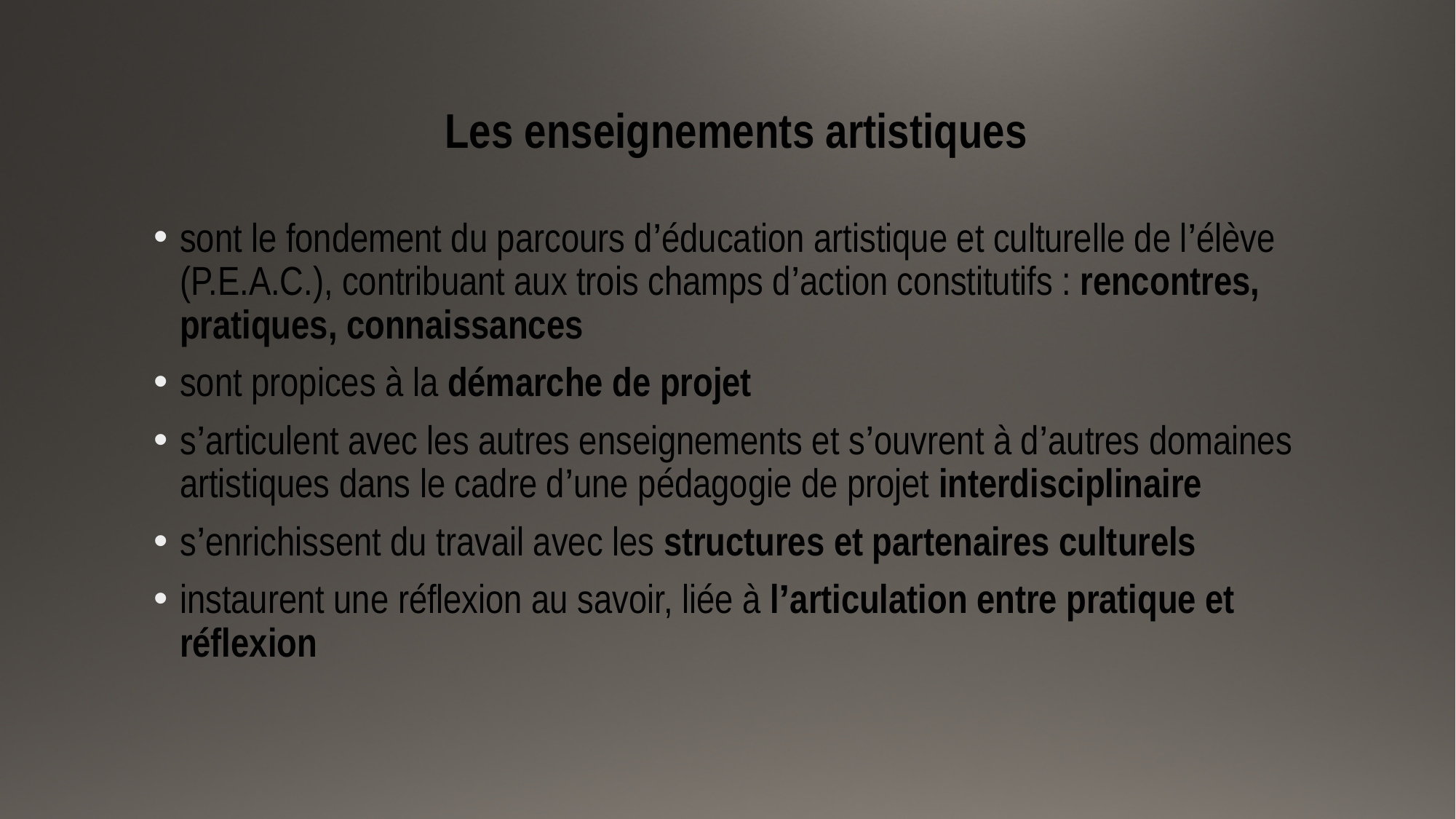

# Les enseignements artistiques
sont le fondement du parcours d’éducation artistique et culturelle de l’élève (P.E.A.C.), contribuant aux trois champs d’action constitutifs : rencontres, pratiques, connaissances
sont propices à la démarche de projet
s’articulent avec les autres enseignements et s’ouvrent à d’autres domaines artistiques dans le cadre d’une pédagogie de projet interdisciplinaire
s’enrichissent du travail avec les structures et partenaires culturels
instaurent une réflexion au savoir, liée à l’articulation entre pratique et réflexion